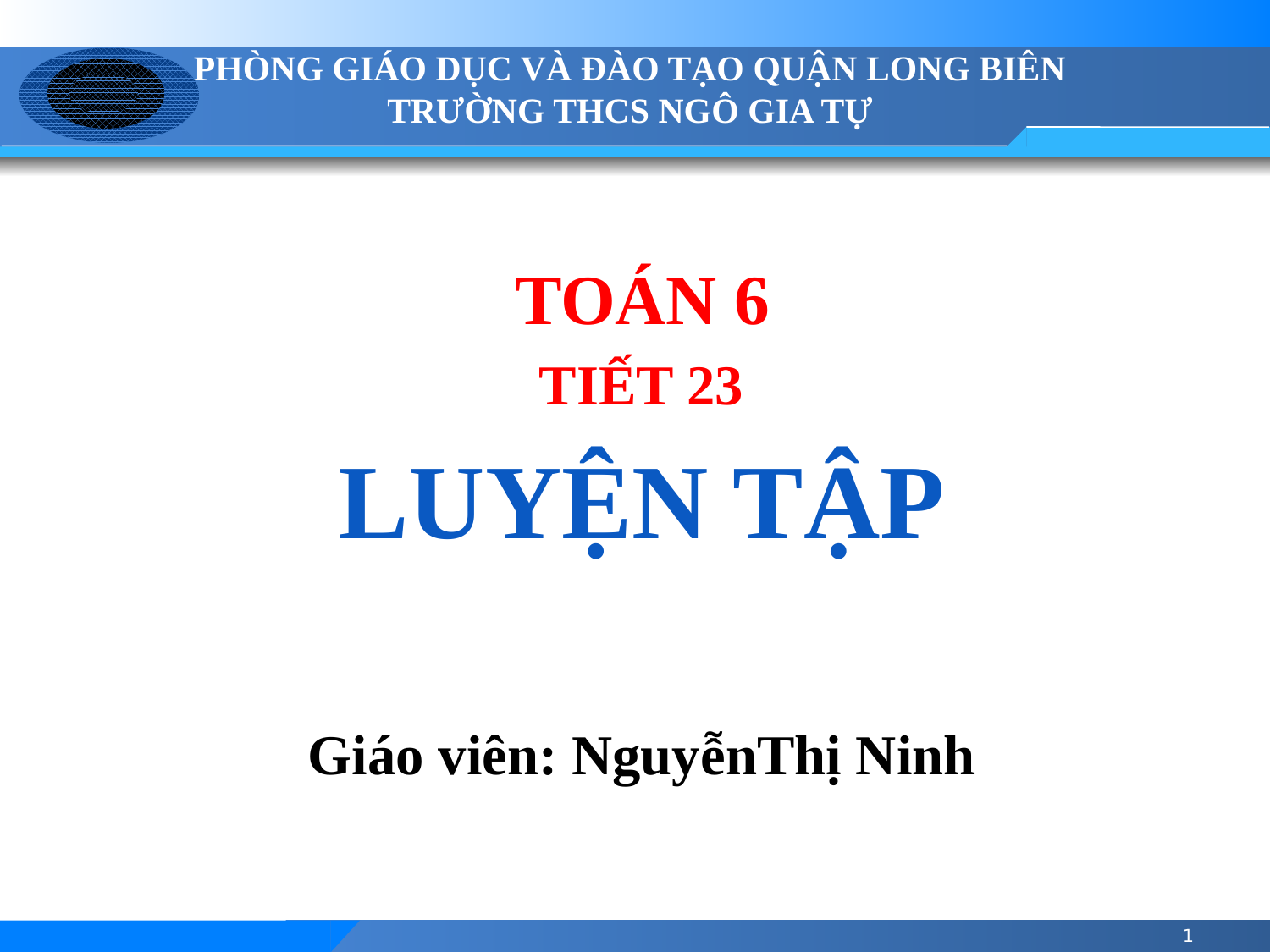

PHÒNG GIÁO DỤC VÀ ĐÀO TẠO QUẬN LONG BIÊN
TRƯỜNG THCS NGÔ GIA TỰ
TOÁN 6
TIẾT 23
LUYỆN TẬP
Giáo viên: NguyễnThị Ninh
1